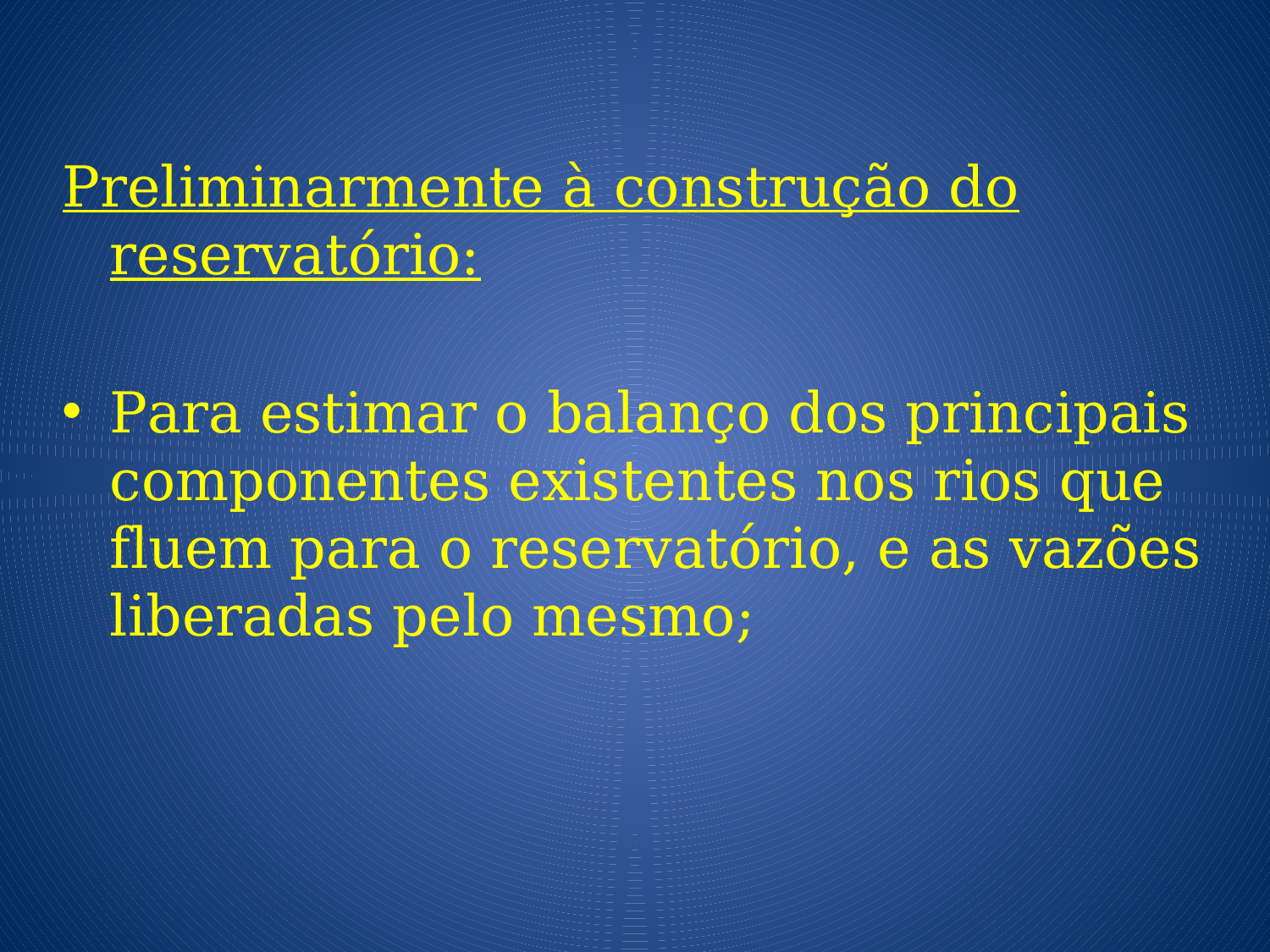

Preliminarmente à construção do reservatório:

Para estimar o balanço dos principais componentes existentes nos rios que fluem para o reservatório, e as vazões liberadas pelo mesmo;